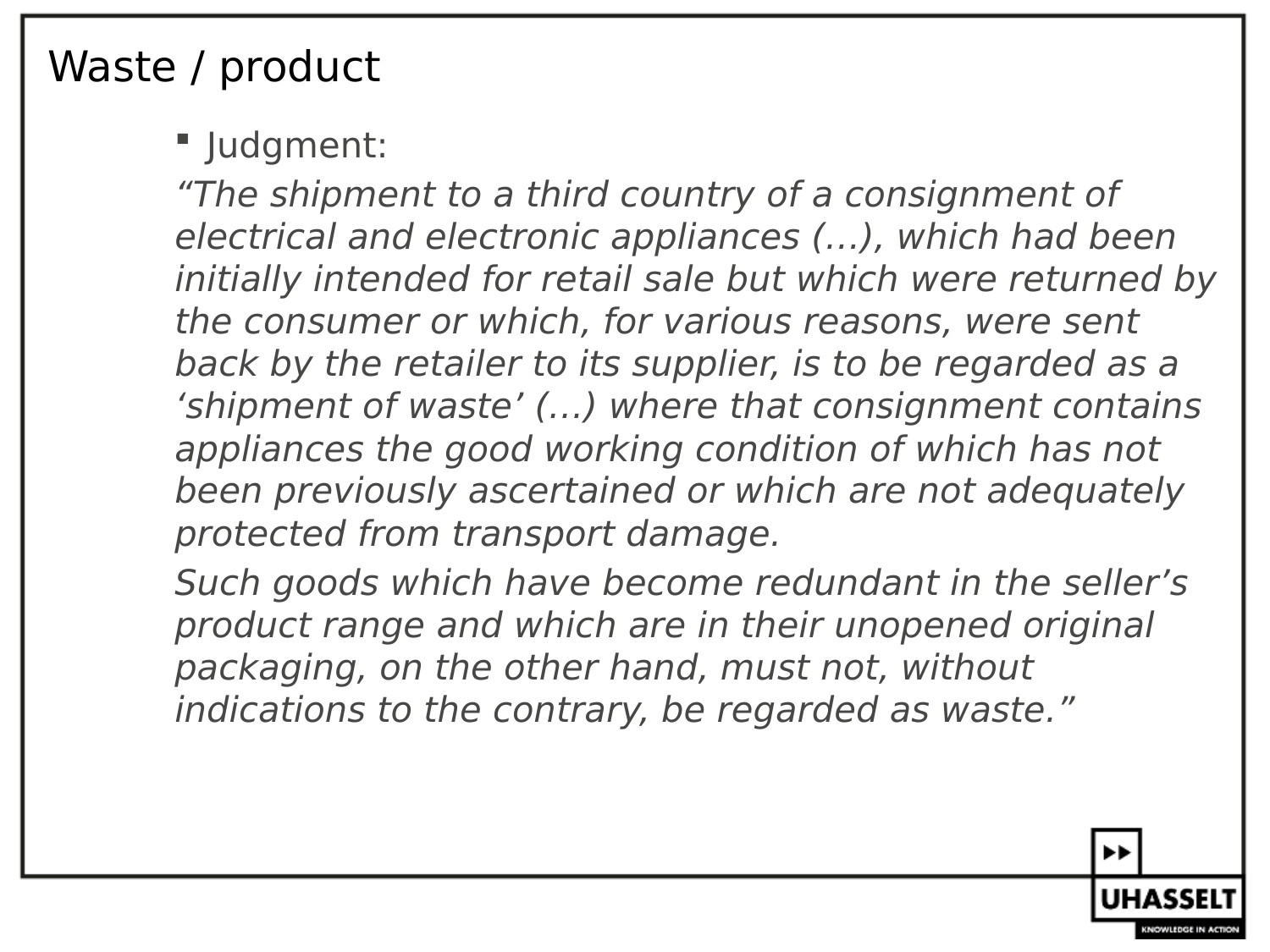

# Waste / product
Judgment:
“The shipment to a third country of a consignment of electrical and electronic appliances (…), which had been initially intended for retail sale but which were returned by the consumer or which, for various reasons, were sent back by the retailer to its supplier, is to be regarded as a ‘shipment of waste’ (…) where that consignment contains appliances the good working condition of which has not been previously ascertained or which are not adequately protected from transport damage.
Such goods which have become redundant in the seller’s product range and which are in their unopened original packaging, on the other hand, must not, without indications to the contrary, be regarded as waste.”